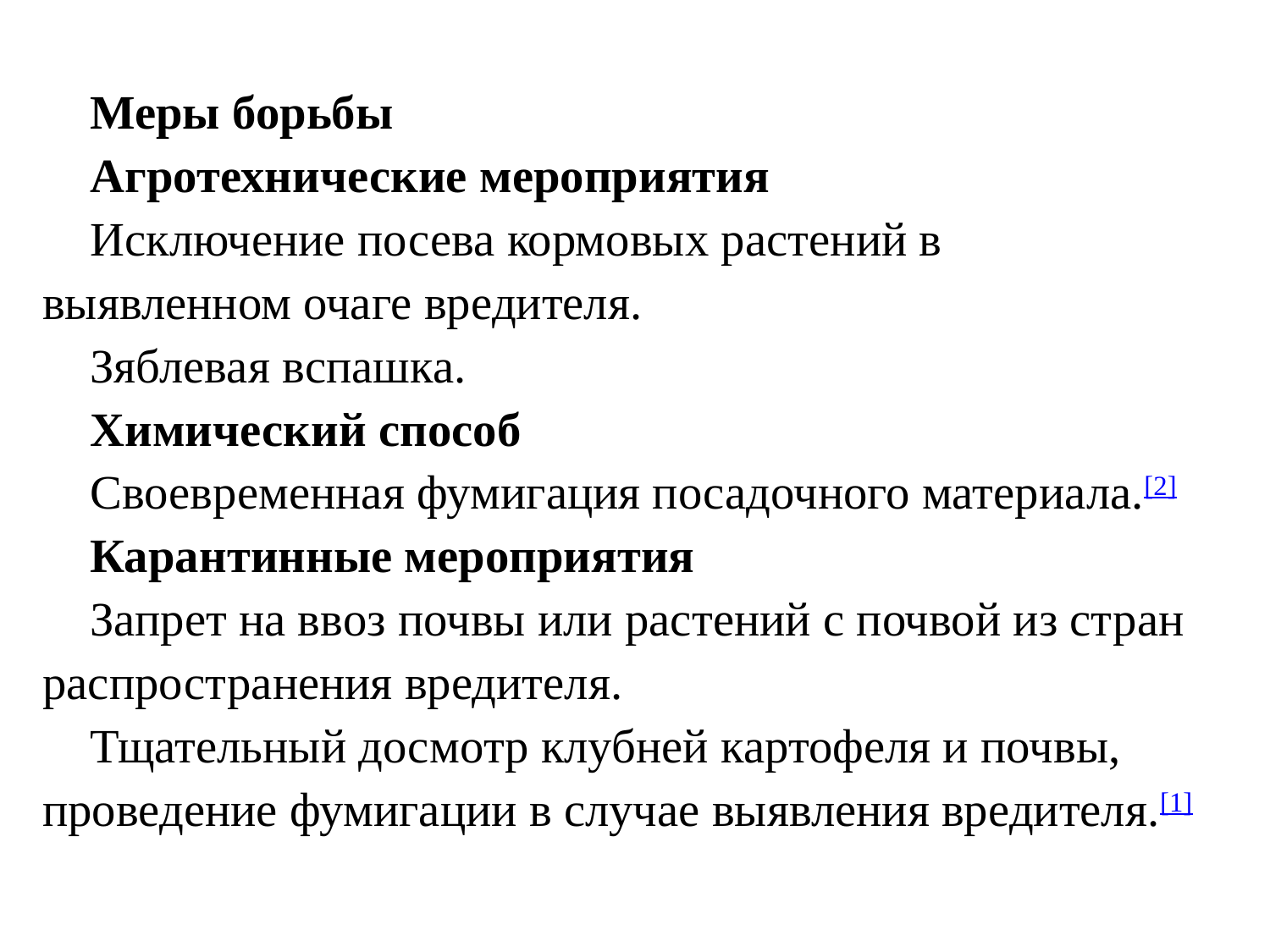

Меры борьбы
Агротехнические мероприятия
Исключение посева кормовых растений в выявленном очаге вредителя.
Зяблевая вспашка.
Химический способ
Своевременная фумигация посадочного материала.[2]
Карантинные мероприятия
Запрет на ввоз почвы или растений с почвой из стран распространения вредителя.
Тщательный досмотр клубней картофеля и почвы, проведение фумигации в случае выявления вредителя.[1]